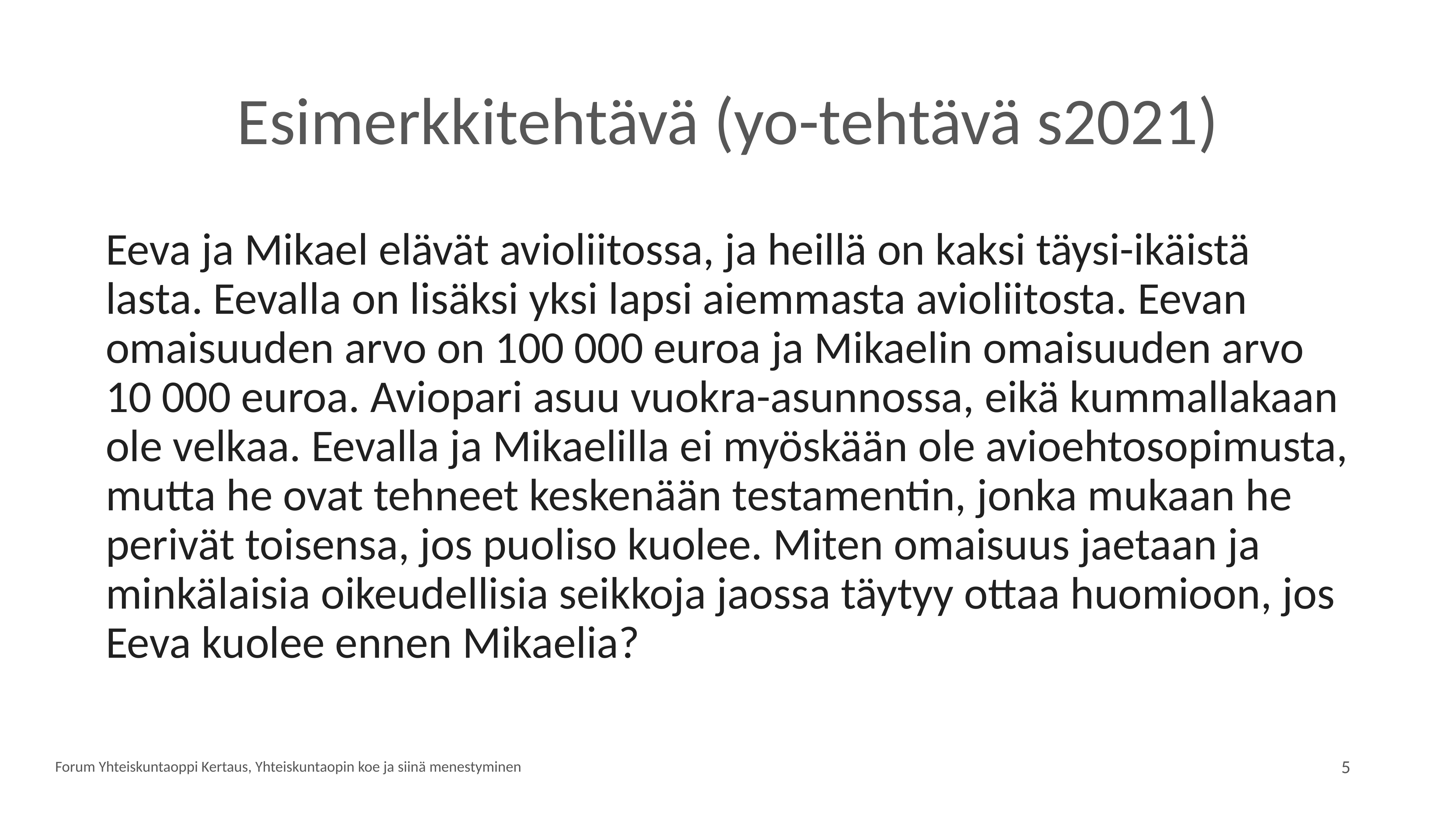

# Esimerkkitehtävä (yo-tehtävä s2021)
Eeva ja Mikael elävät avioliitossa, ja heillä on kaksi täysi-ikäistä lasta. Eevalla on lisäksi yksi lapsi aiemmasta avioliitosta. Eevan omaisuuden arvo on 100 000 euroa ja Mikaelin omaisuuden arvo 10 000 euroa. Aviopari asuu vuokra-asunnossa, eikä kummallakaan ole velkaa. Eevalla ja Mikaelilla ei myöskään ole avioehtosopimusta, mutta he ovat tehneet keskenään testamentin, jonka mukaan he perivät toisensa, jos puoliso kuolee. Miten omaisuus jaetaan ja minkälaisia oikeudellisia seikkoja jaossa täytyy ottaa huomioon, jos Eeva kuolee ennen Mikaelia?

Forum Yhteiskuntaoppi Kertaus, Yhteiskuntaopin koe ja siinä menestyminen
5